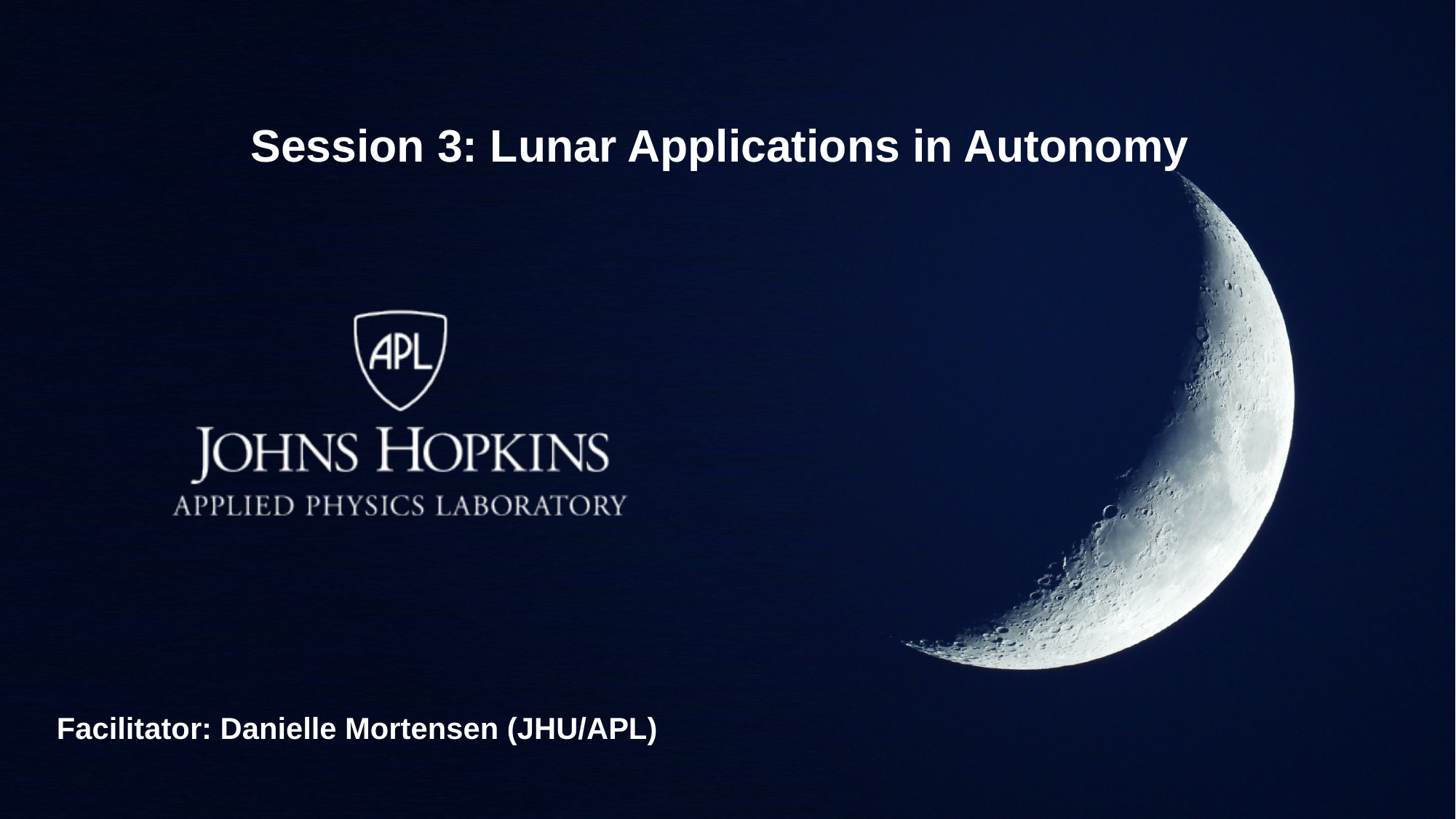

Session 3: Lunar Applications in Autonomy
Facilitator: Danielle Mortensen (JHU/APL)